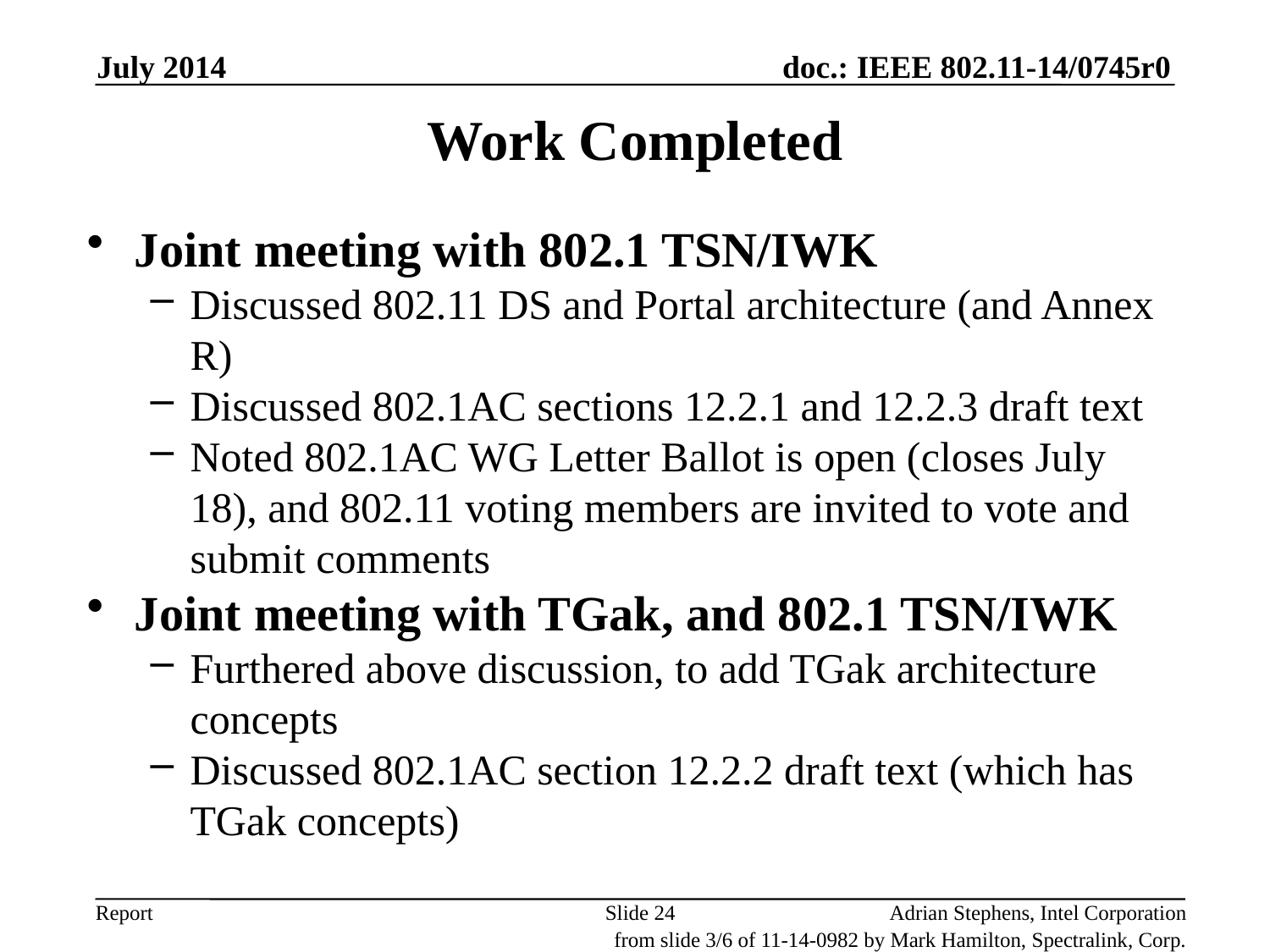

July 2014
# Work Completed
Joint meeting with 802.1 TSN/IWK
Discussed 802.11 DS and Portal architecture (and Annex R)
Discussed 802.1AC sections 12.2.1 and 12.2.3 draft text
Noted 802.1AC WG Letter Ballot is open (closes July 18), and 802.11 voting members are invited to vote and submit comments
Joint meeting with TGak, and 802.1 TSN/IWK
Furthered above discussion, to add TGak architecture concepts
Discussed 802.1AC section 12.2.2 draft text (which has TGak concepts)

Slide 24
Adrian Stephens, Intel Corporation
from slide 3/6 of 11-14-0982 by Mark Hamilton, Spectralink, Corp.